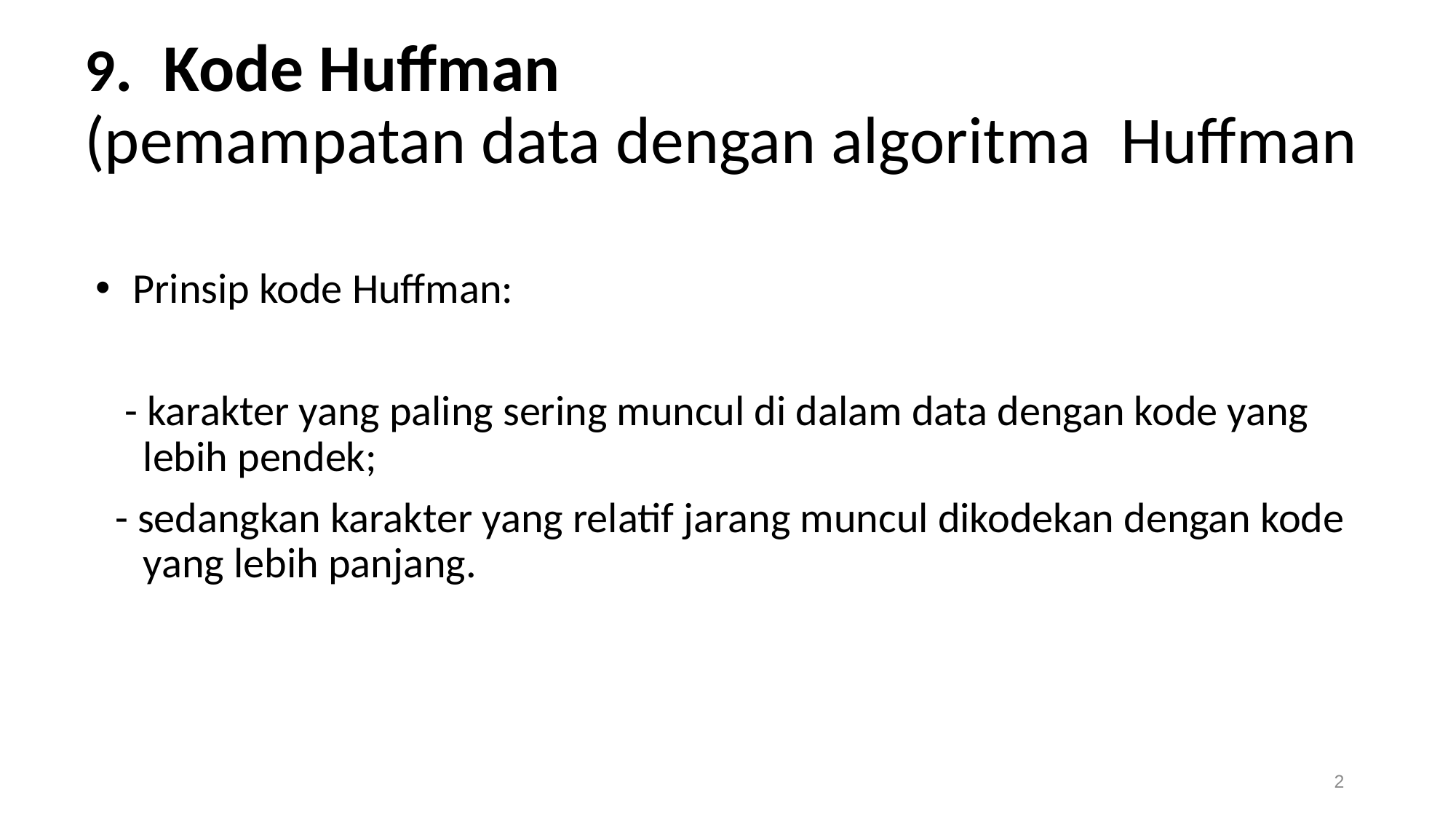

# 9.  Kode Huffman (pemampatan data dengan algoritma  Huffman

 Prinsip kode Huffman:

   - karakter yang paling sering muncul di dalam data dengan kode yang lebih pendek;
  - sedangkan karakter yang relatif jarang muncul dikodekan dengan kode yang lebih panjang.
2